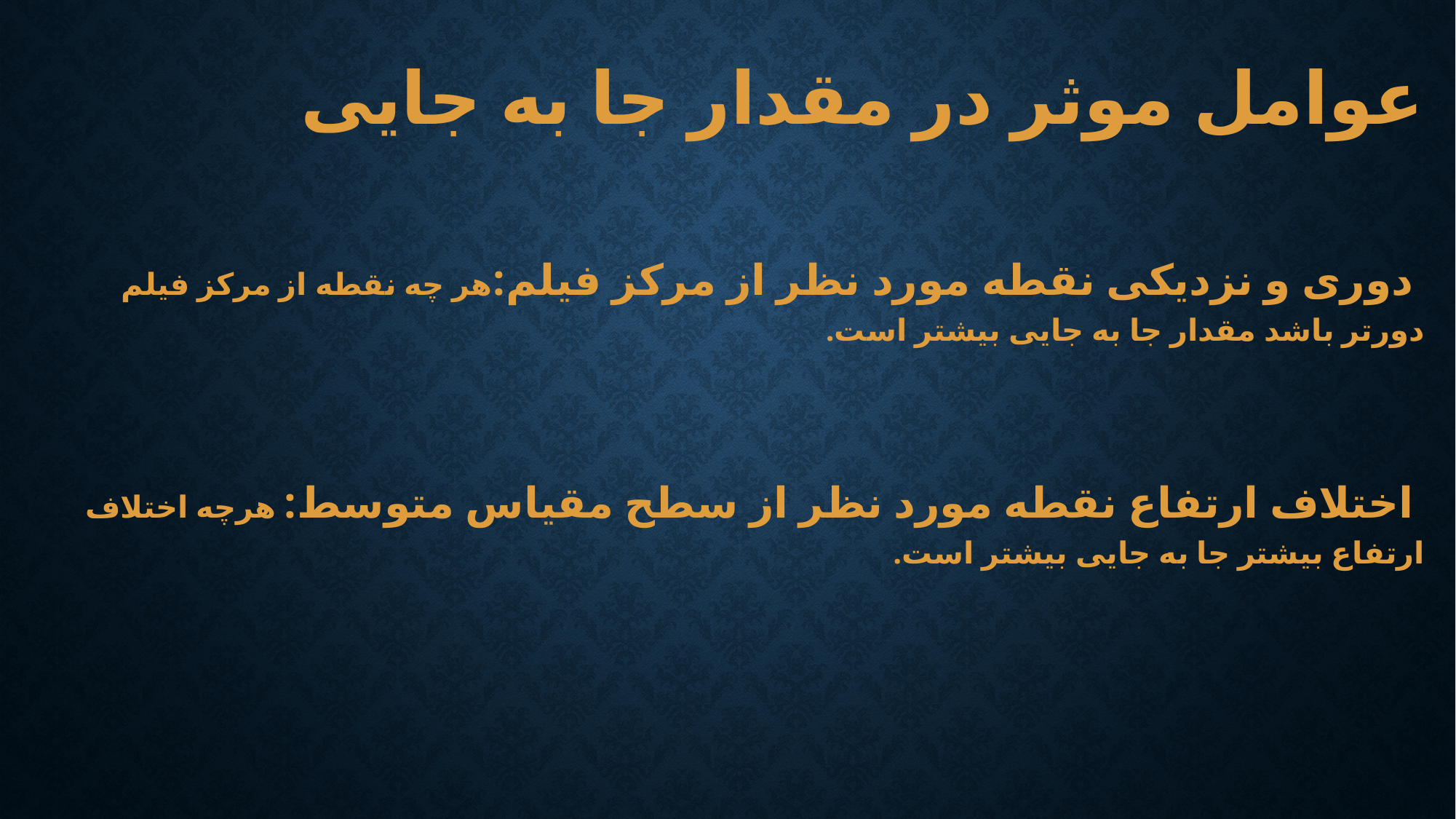

# عوامل موثر در مقدار جا به جایی
 دوری و نزدیکی نقطه مورد نظر از مرکز فیلم:هر چه نقطه از مرکز فیلم دورتر باشد مقدار جا به جایی بیشتر است.

 اختلاف ارتفاع نقطه مورد نظر از سطح مقیاس متوسط: هرچه اختلاف ارتفاع بیشتر جا به جایی بیشتر است.